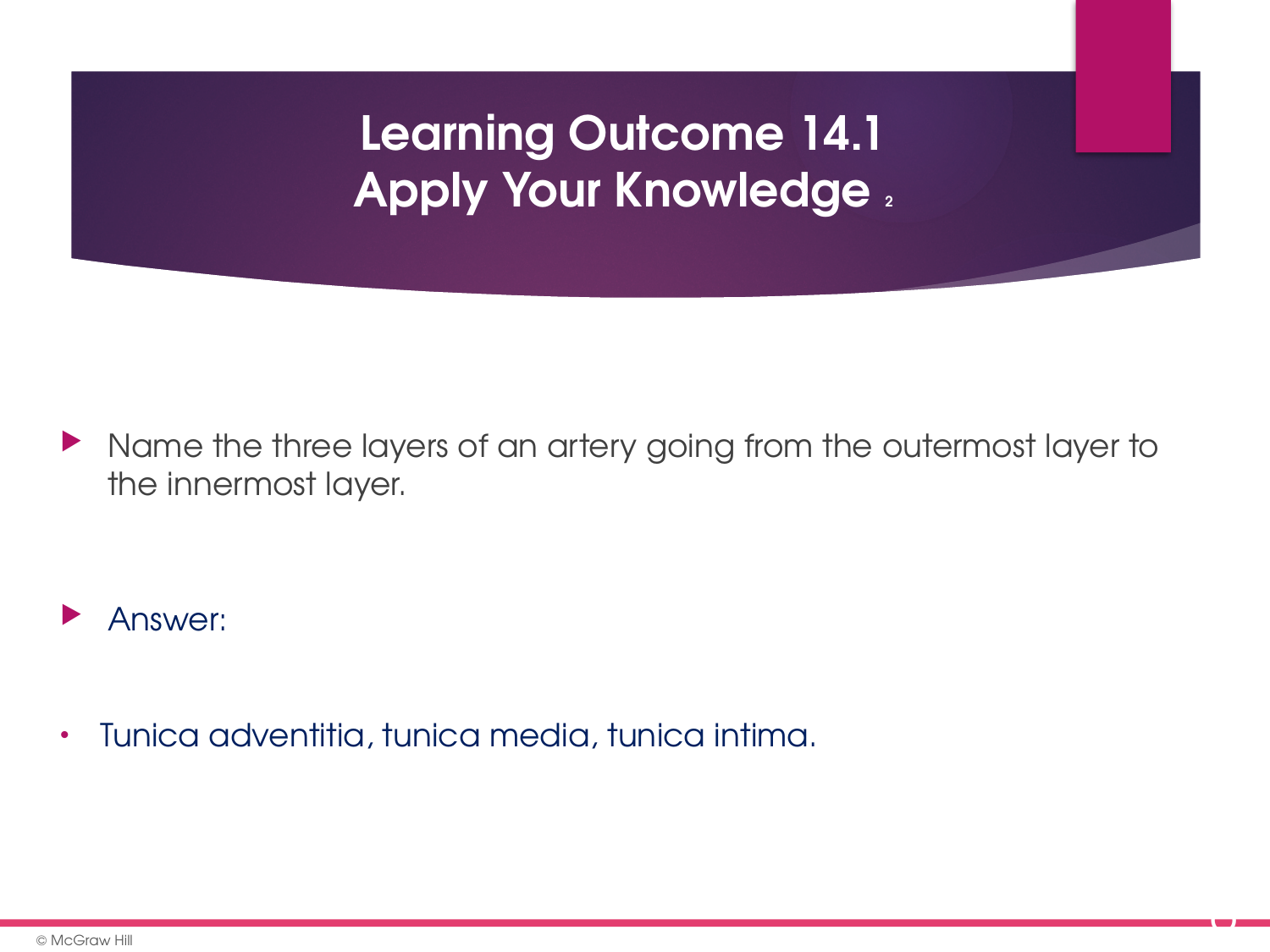

# Learning Outcome 14.1 Apply Your Knowledge 2
Name the three layers of an artery going from the outermost layer to the innermost layer.
Answer:
Tunica adventitia, tunica media, tunica intima.
6